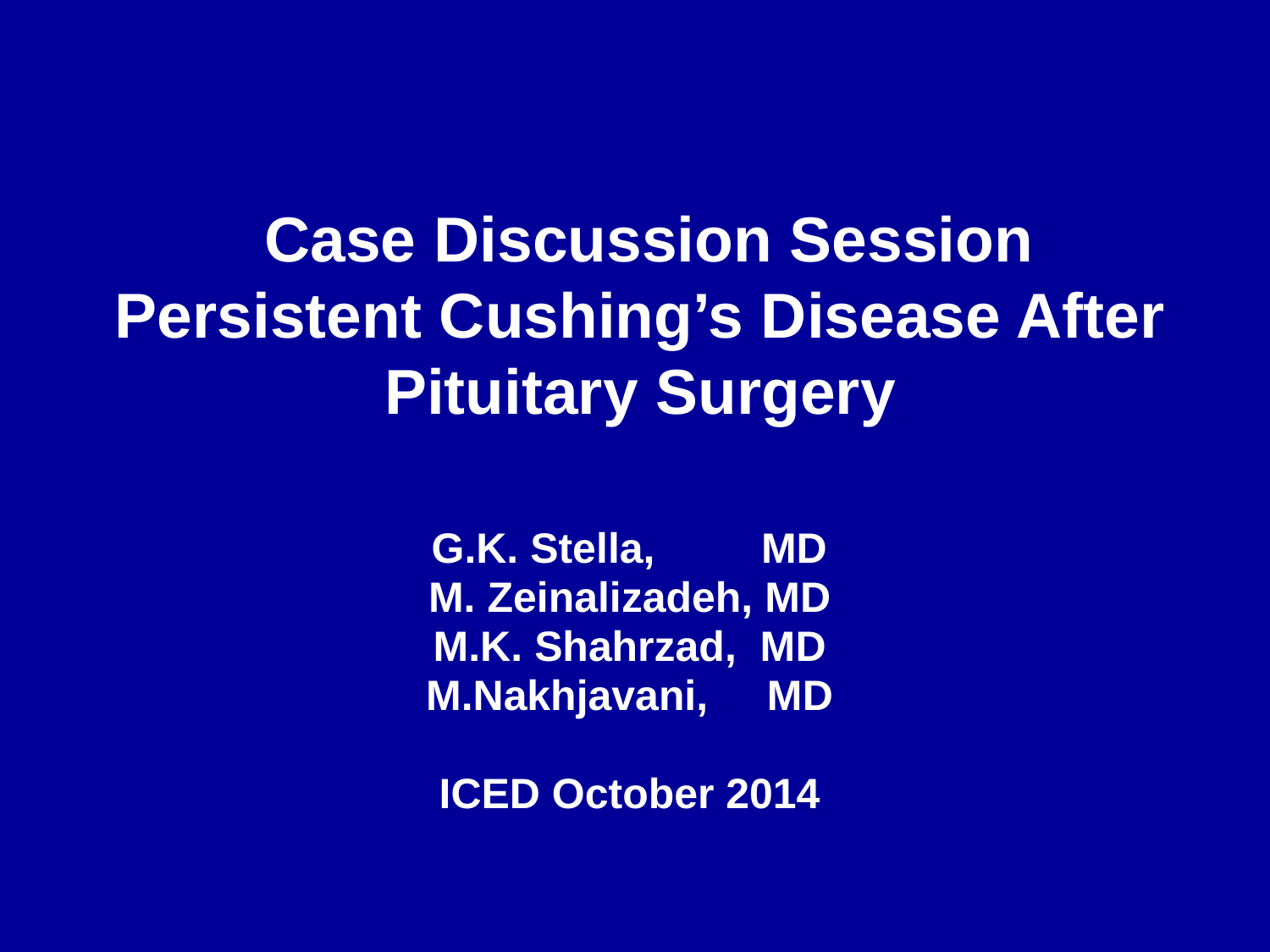

# Case Discussion Session Persistent Cushing’s Disease After Pituitary Surgery

G.K. Stella,         MD
M. Zeinalizadeh, MD
M.K. Shahrzad,  MD
M.Nakhjavani,     MD

ICED October 2014